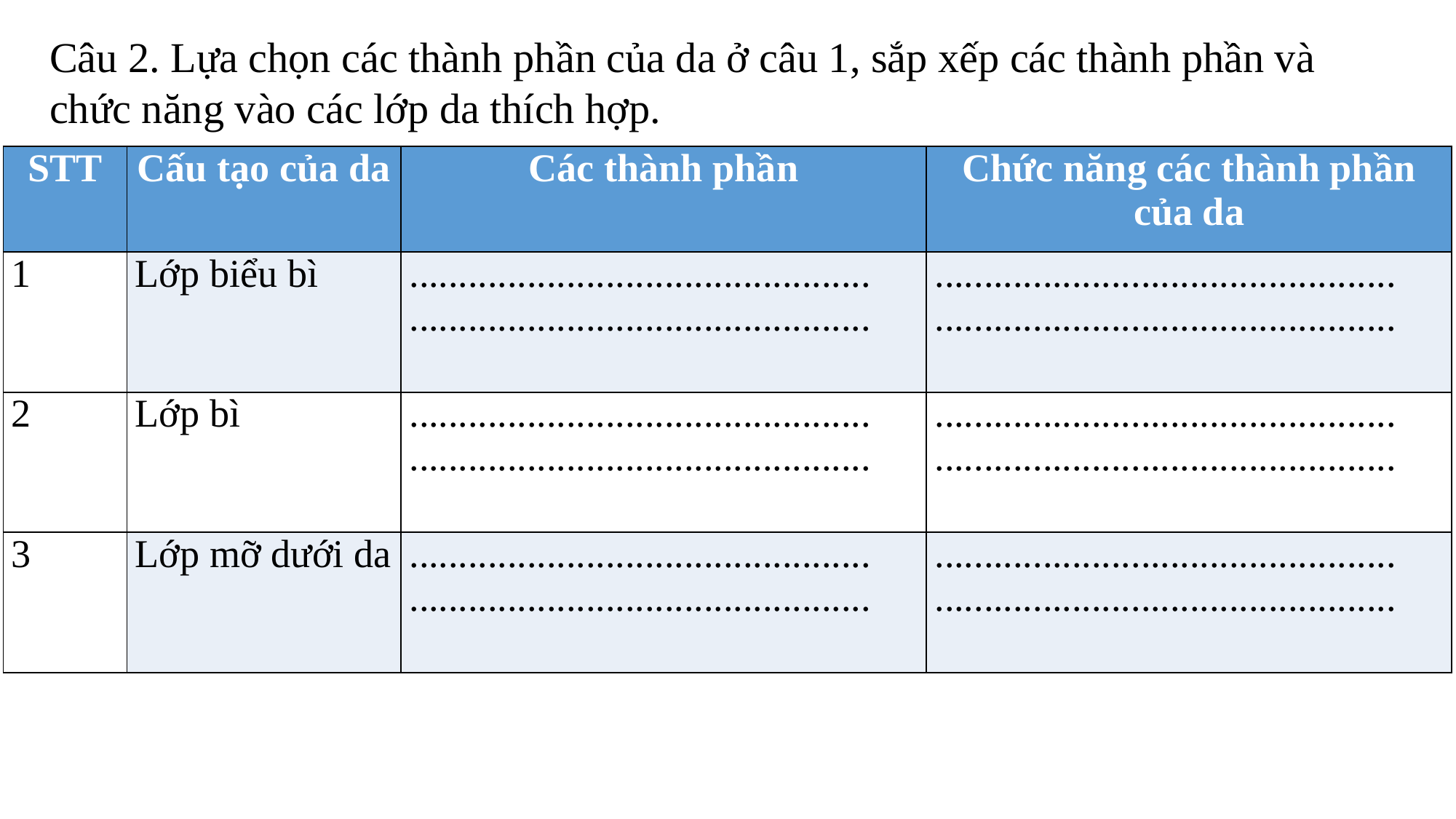

Câu 2. Lựa chọn các thành phần của da ở câu 1, sắp xếp các thành phần và chức năng vào các lớp da thích hợp.
| STT | Cấu tạo của da | Các thành phần | Chức năng các thành phần của da |
| --- | --- | --- | --- |
| 1 | Lớp biểu bì | ............................................... ............................................... | ............................................... ............................................... |
| 2 | Lớp bì | ............................................... ............................................... | ............................................... ............................................... |
| 3 | Lớp mỡ dưới da | ............................................... ............................................... | ............................................... ............................................... |